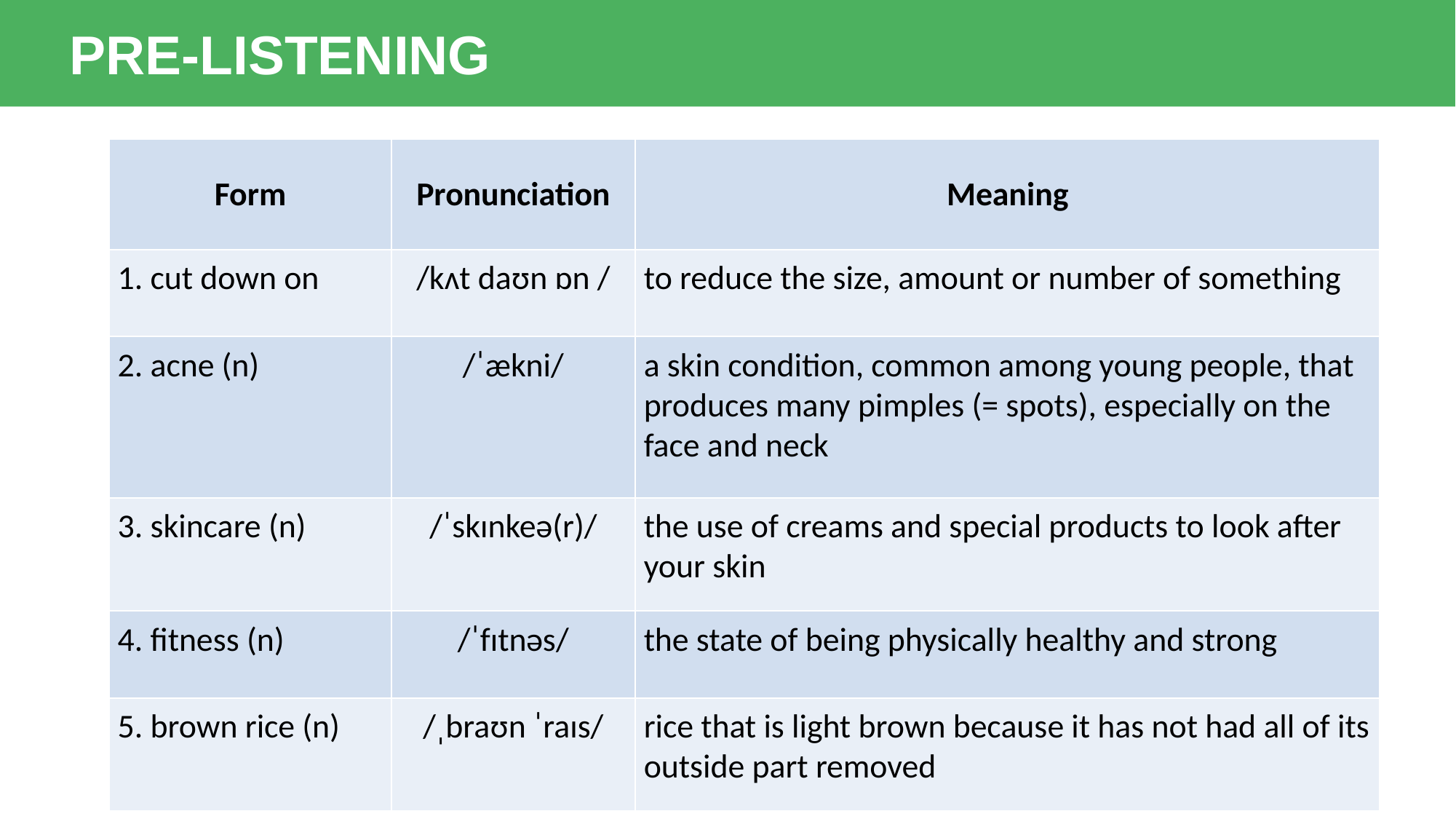

PRE-LISTENING
| Form | Pronunciation | Meaning |
| --- | --- | --- |
| 1. cut down on | /kʌt daʊn ɒn / | to reduce the size, amount or number of something |
| 2. acne (n) | /ˈækni/ | a skin condition, common among young people, that produces many pimples (= spots), especially on the face and neck |
| 3. skincare (n) | /ˈskɪnkeə(r)/ | the use of creams and special products to look after your skin |
| 4. fitness (n) | /ˈfɪtnəs/ | the state of being physically healthy and strong |
| 5. brown rice (n) | /ˌbraʊn ˈraɪs/ | ​rice that is light brown because it has not had all of its outside part removed |